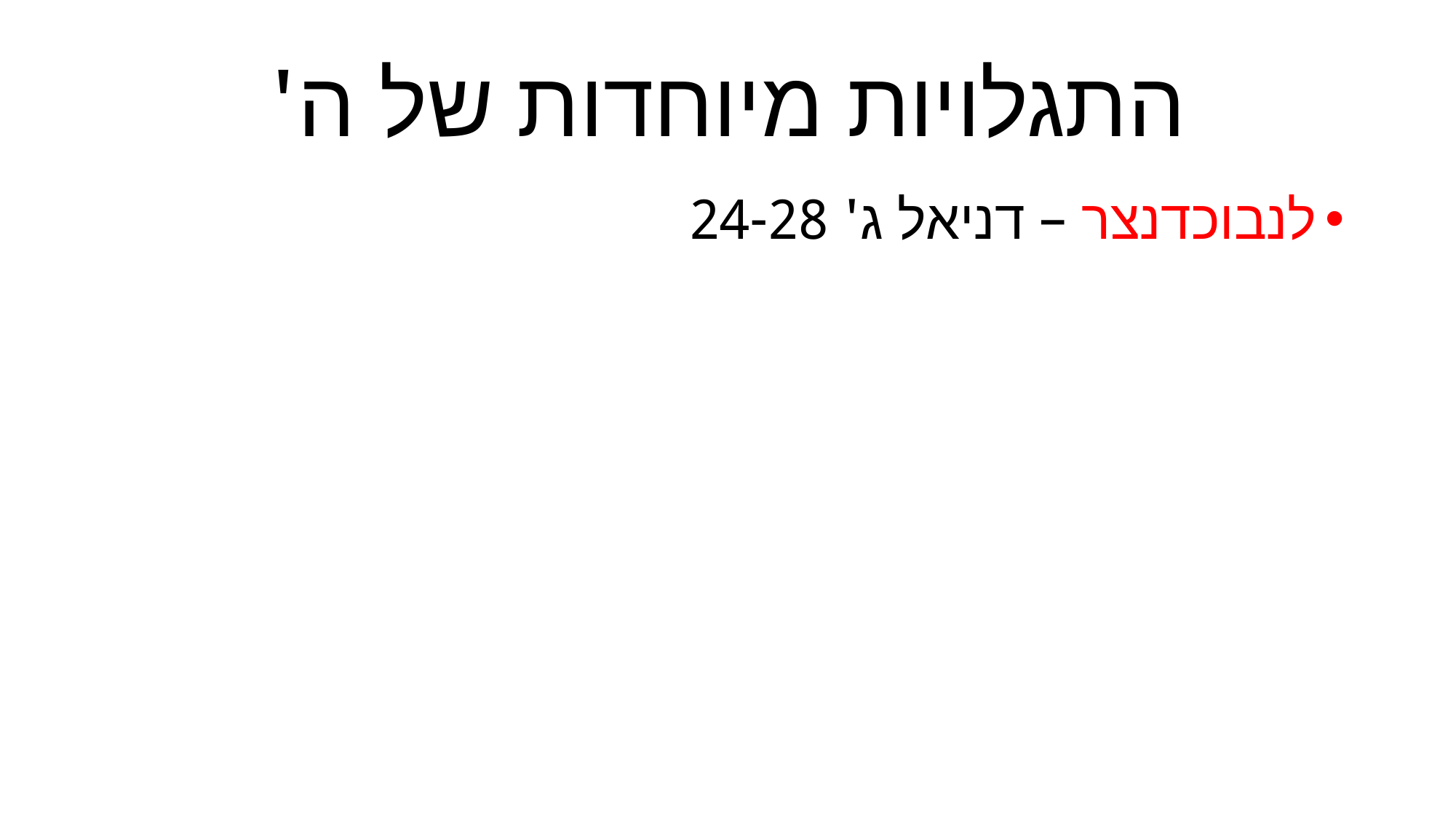

# התגלויות מיוחדות של ה'
לנבוכדנצר – דניאל ג' 24-28